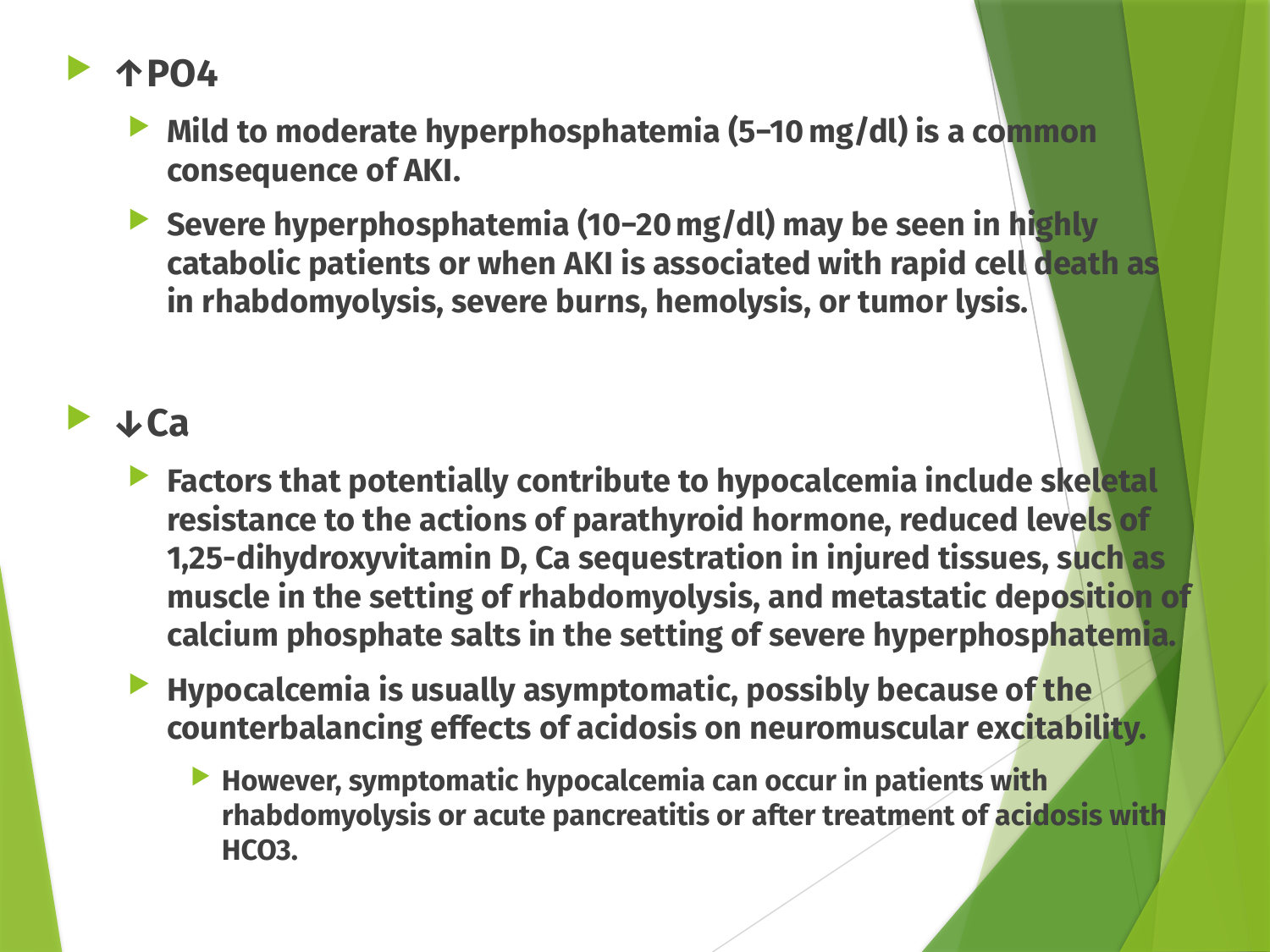

↑PO4
Mild to moderate hyperphosphatemia (5−10 mg/dl) is a common consequence of AKI.
Severe hyperphosphatemia (10−20 mg/dl) may be seen in highly catabolic patients or when AKI is associated with rapid cell death as in rhabdomyolysis, severe burns, hemolysis, or tumor lysis.

↓Ca
Factors that potentially contribute to hypocalcemia include skeletal resistance to the actions of parathyroid hormone, reduced levels of 1,25-dihydroxyvitamin D, Ca sequestration in injured tissues, such as muscle in the setting of rhabdomyolysis, and metastatic deposition of calcium phosphate salts in the setting of severe hyperphosphatemia.
Hypocalcemia is usually asymptomatic, possibly because of the counterbalancing effects of acidosis on neuromuscular excitability.
However, symptomatic hypocalcemia can occur in patients with rhabdomyolysis or acute pancreatitis or after treatment of acidosis with HCO3.

#